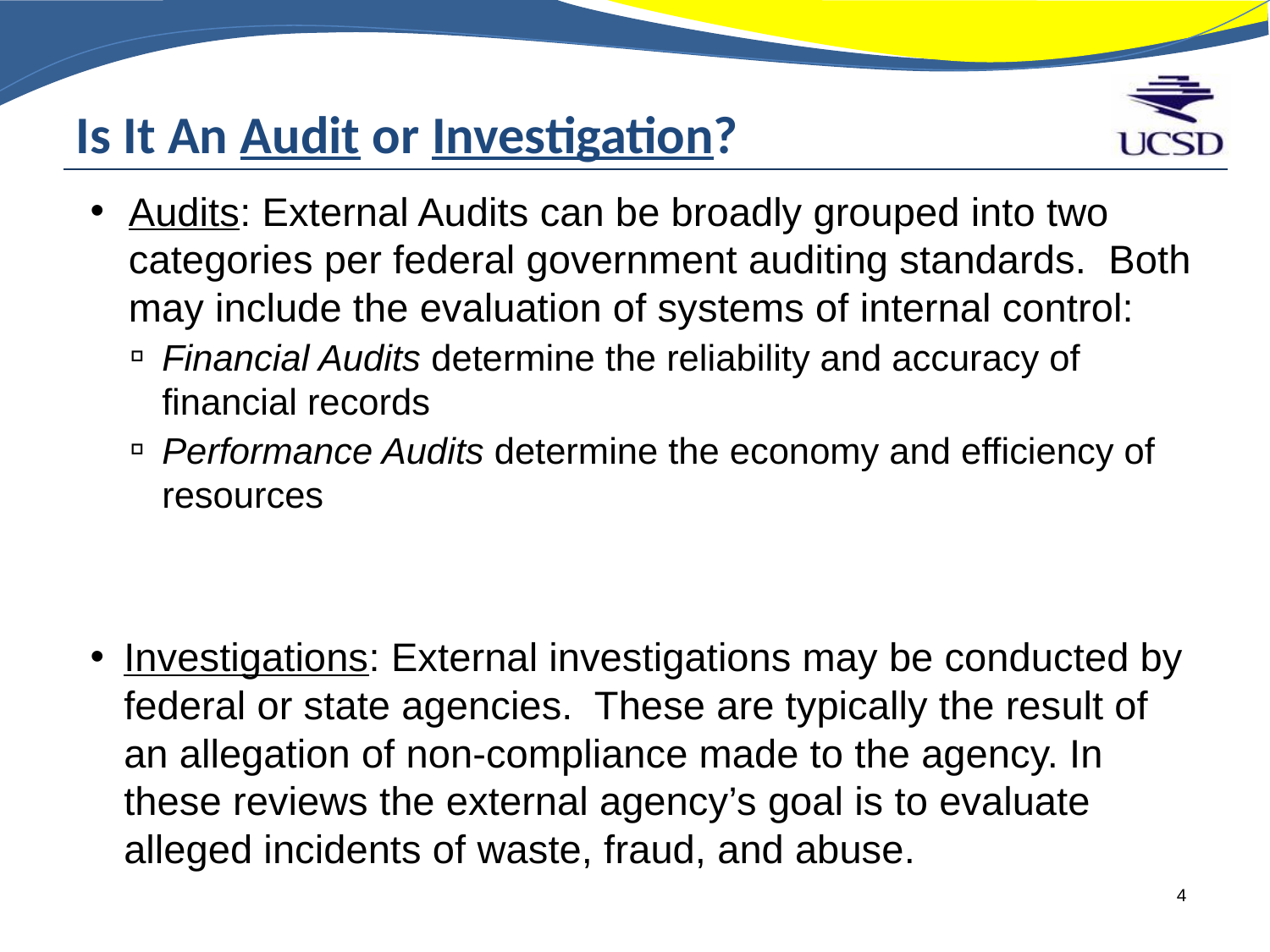

# Is It An Audit or Investigation?
Audits: External Audits can be broadly grouped into two categories per federal government auditing standards.  Both may include the evaluation of systems of internal control:
Financial Audits determine the reliability and accuracy of financial records
Performance Audits determine the economy and efficiency of resources

Investigations: External investigations may be conducted by federal or state agencies.  These are typically the result of an allegation of non-compliance made to the agency. In these reviews the external agency’s goal is to evaluate alleged incidents of waste, fraud, and abuse.
4